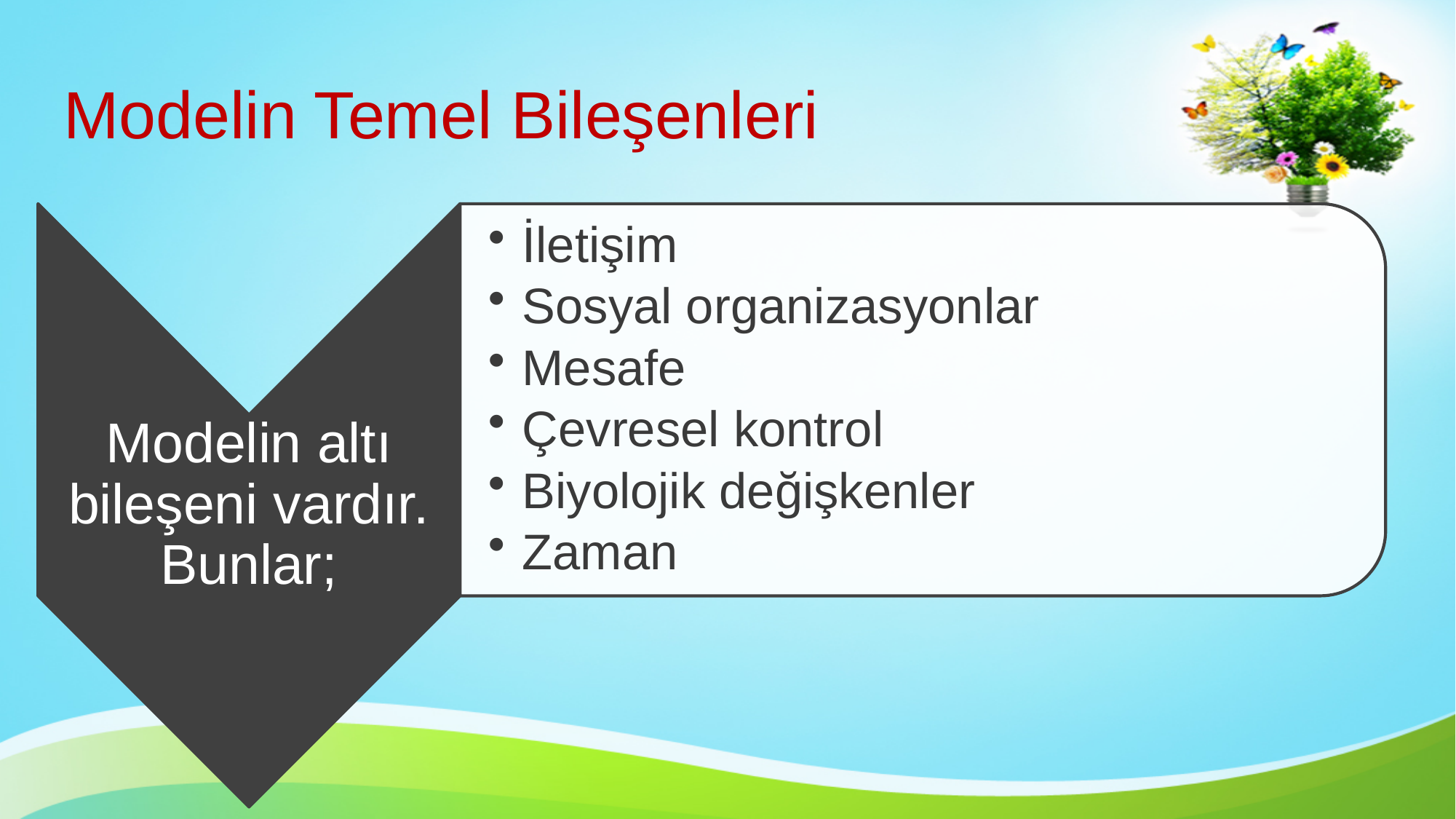

# Modelin Temel Bileşenleri
Modelin altı bileşeni vardır. Bunlar;
İletişim
Sosyal organizasyonlar
Mesafe
Çevresel kontrol
Biyolojik değişkenler
Zaman